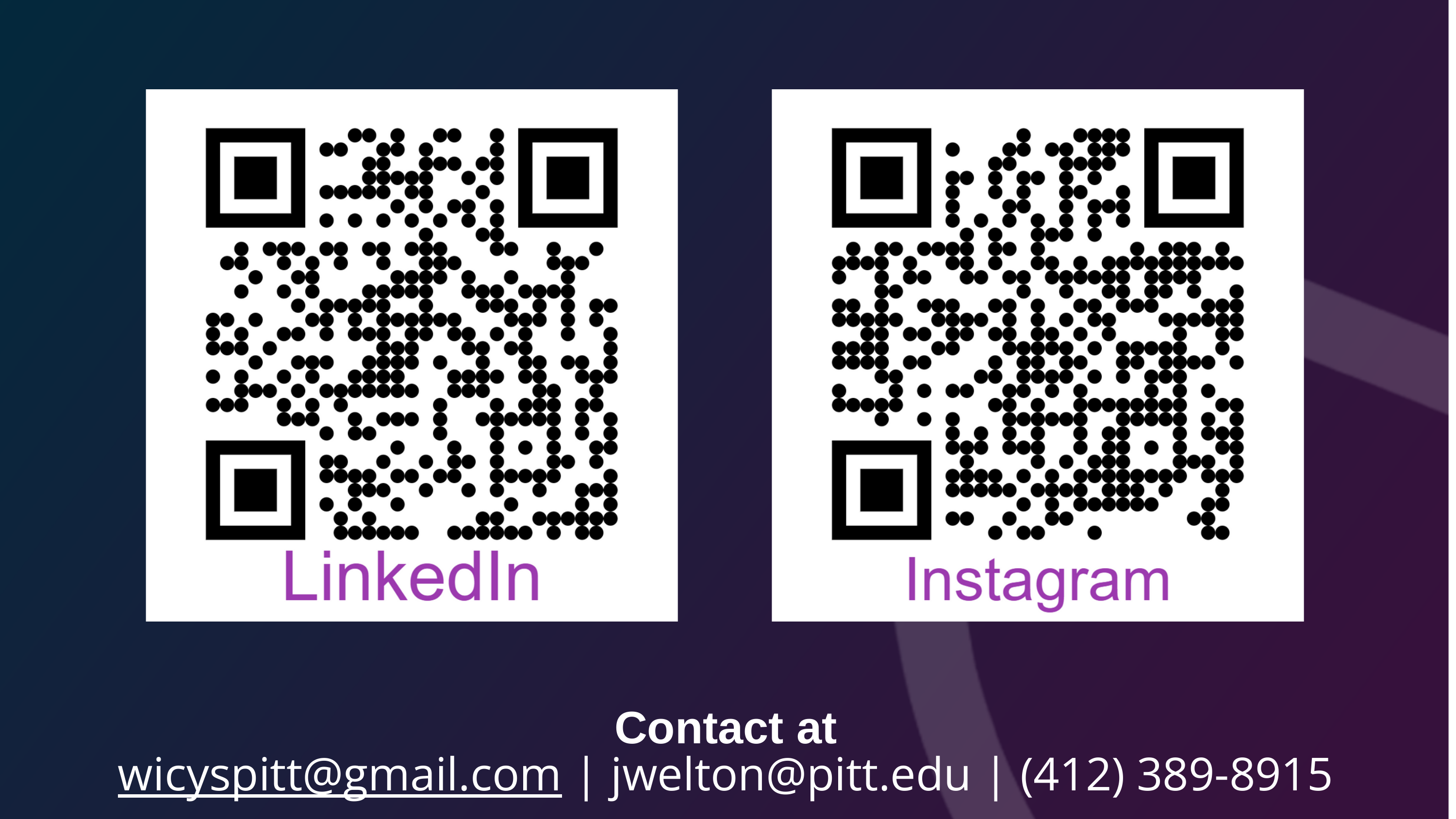

Contact at
wicyspitt@gmail.com | jwelton@pitt.edu | (412) 389-8915